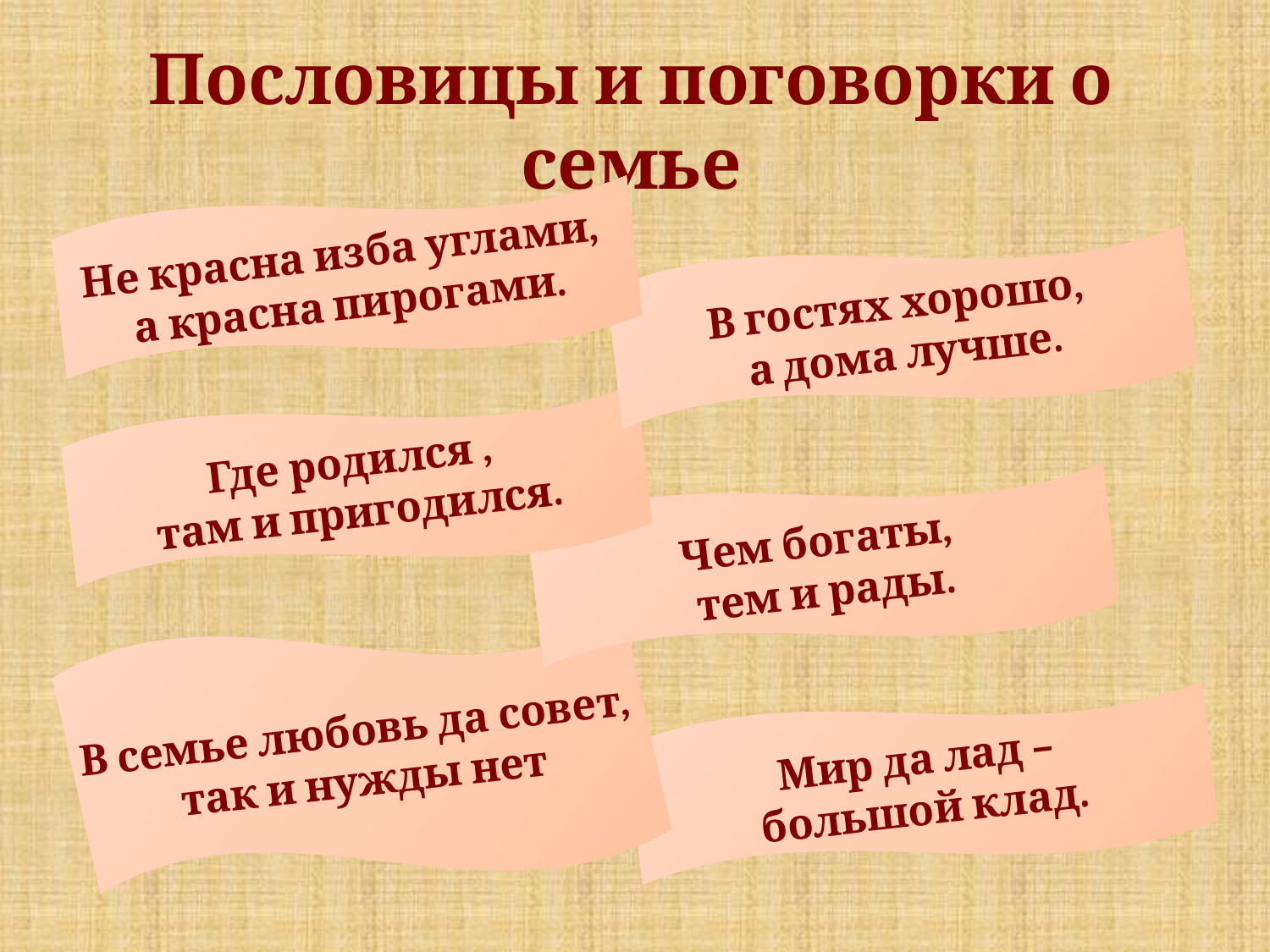

# Пословицы и поговорки о семье
Не красна изба углами,
а красна пирогами.
В гостях хорошо,
а дома лучше.
Где родился ,
там и пригодился.
Чем богаты,
тем и рады.
В семье любовь да совет,
так и нужды нет
Мир да лад –
большой клад.